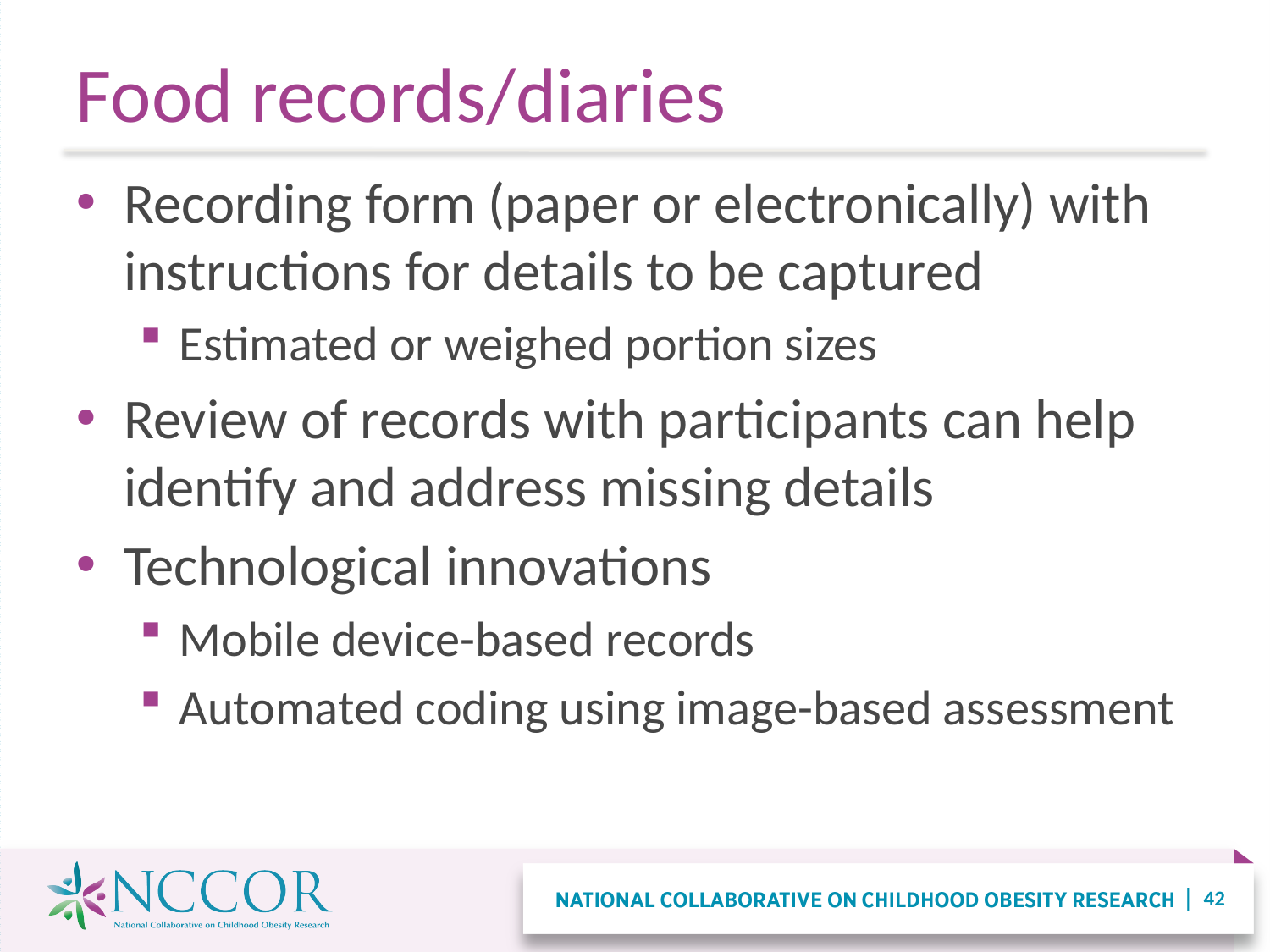

# Food records/diaries
Recording form (paper or electronically) with instructions for details to be captured
Estimated or weighed portion sizes
Review of records with participants can help identify and address missing details
Technological innovations
Mobile device-based records
Automated coding using image-based assessment

42